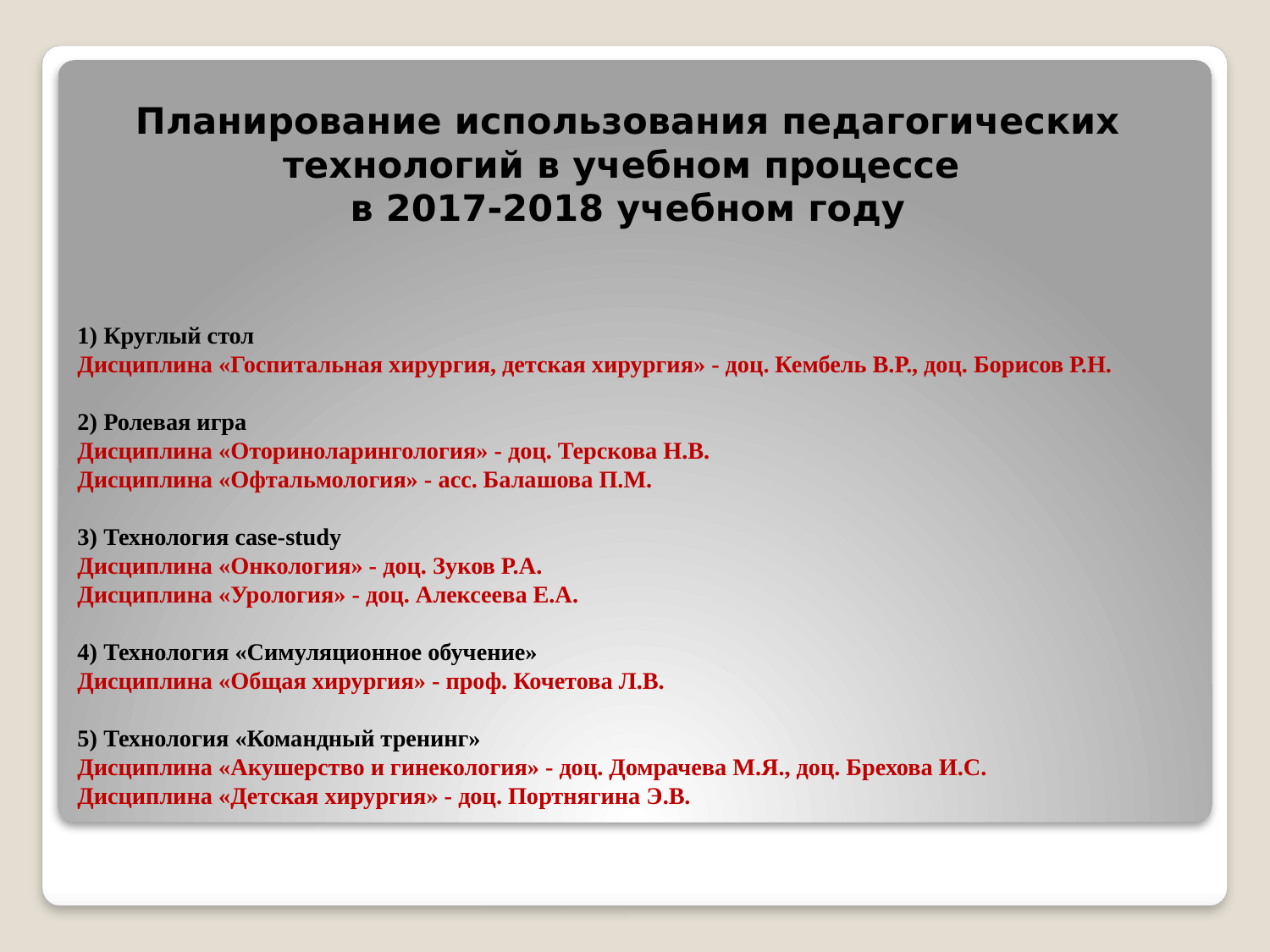

# Планирование использования педагогических технологий в учебном процессе в 2017-2018 учебном году

1) Круглый стол
Дисциплина «Госпитальная хирургия, детская хирургия» - доц. Кембель В.Р., доц. Борисов Р.Н.

2) Ролевая игра
Дисциплина «Оториноларингология» - доц. Терскова Н.В.
Дисциплина «Офтальмология» - асс. Балашова П.М.

3) Технология case-study
Дисциплина «Онкология» - доц. Зуков Р.А.
Дисциплина «Урология» - доц. Алексеева Е.А.

4) Технология «Симуляционное обучение»
Дисциплина «Общая хирургия» - проф. Кочетова Л.В.

5) Технология «Командный тренинг»
Дисциплина «Акушерство и гинекология» - доц. Домрачева М.Я., доц. Брехова И.С.
Дисциплина «Детская хирургия» - доц. Портнягина Э.В.